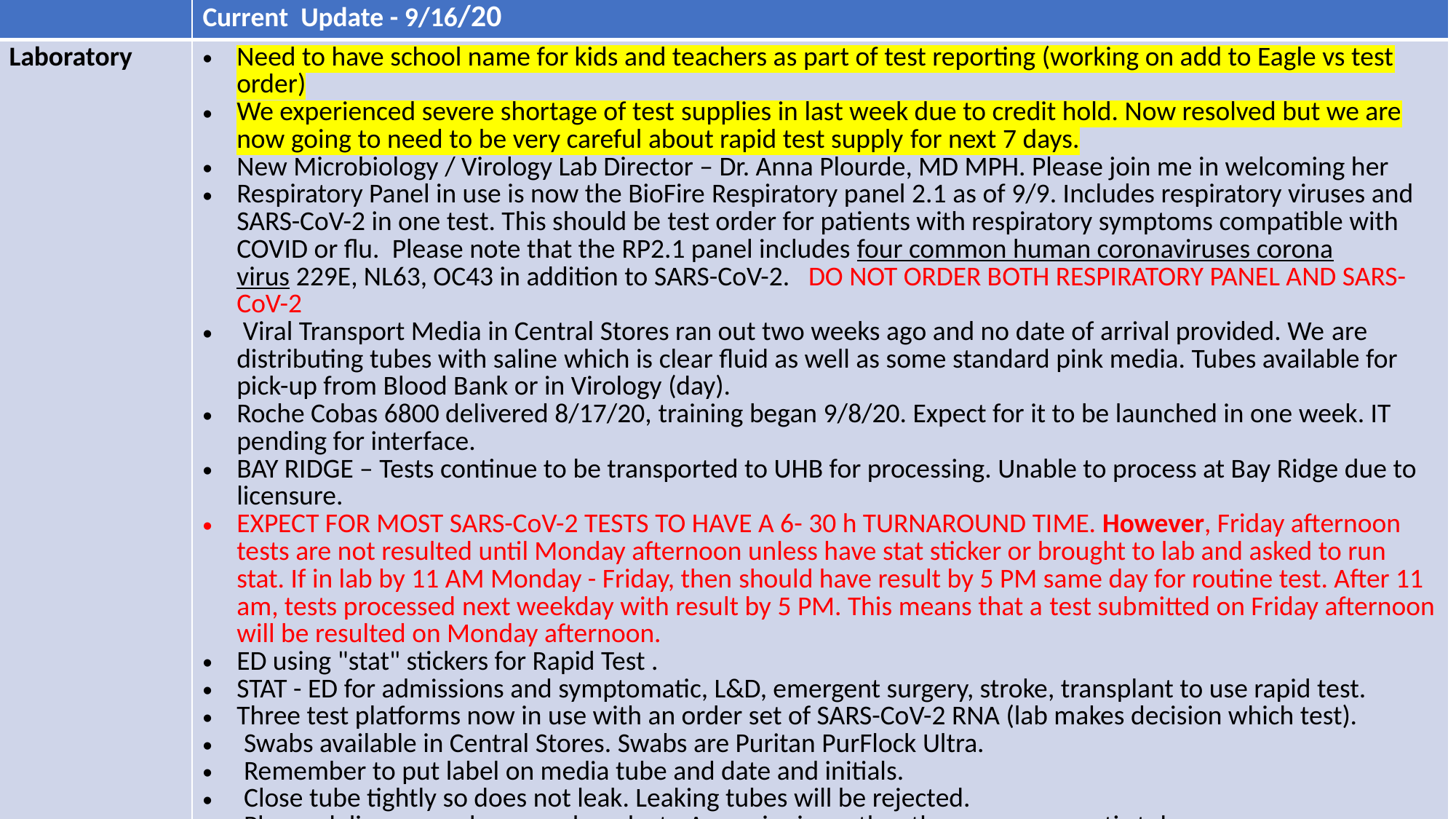

|  | Current  Update​ - 9/16/20 |
| --- | --- |
| Laboratory​ | Need to have school name for kids and teachers as part of test reporting (working on add to Eagle vs test order) We experienced severe shortage of test supplies in last week due to credit hold. Now resolved but we are now going to need to be very careful about rapid test supply for next 7 days. New Microbiology / Virology Lab Director – Dr. Anna Plourde, MD MPH. Please join me in welcoming her Respiratory Panel in use is now the BioFire Respiratory panel 2.1 as of 9/9. Includes respiratory viruses and SARS-CoV-2 in one test. This should be test order for patients with respiratory symptoms compatible with COVID or flu.  Please note that the RP2.1 panel includes four common human coronaviruses corona virus 229E, NL63, OC43 in addition to SARS-CoV-2.   DO NOT ORDER BOTH RESPIRATORY PANEL AND SARS-CoV-2  Viral Transport Media in Central Stores ran out two weeks ago and no date of arrival provided. We are distributing tubes with saline which is clear fluid as well as some standard pink media. Tubes available for pick-up from Blood Bank or in Virology (day). Roche Cobas 6800 delivered 8/17/20, training began 9/8/20. Expect for it to be launched in one week. IT pending for interface. BAY RIDGE – Tests continue to be transported to UHB for processing. Unable to process at Bay Ridge due to licensure. EXPECT FOR MOST SARS-CoV-2 TESTS TO HAVE A 6- 30 h TURNAROUND TIME. However, Friday afternoon tests are not resulted until Monday afternoon unless have stat sticker or brought to lab and asked to run stat. If in lab by 11 AM Monday - Friday, then should have result by 5 PM same day for routine test. After 11 am, tests processed next weekday with result by 5 PM. This means that a test submitted on Friday afternoon will be resulted on Monday afternoon. ED using "stat" stickers for Rapid Test .  STAT - ED for admissions and symptomatic, L&D, emergent surgery, stroke, transplant to use rapid test. Three test platforms now in use with an order set of SARS-CoV-2 RNA (lab makes decision which test).    Swabs available in Central Stores. Swabs are Puritan PurFlock Ultra.  Remember to put label on media tube and date and initials.  Close tube tightly so does not leak. Leaking tubes will be rejected. Please deliver nasopharyngeal swabs to Accessioning rather than use pneumatic tube.  Employee / Student Health available for SARS-CoV-2 testing of employees and students – approx 30 h TAT (except Friday resulted Monday afternoon)  Antibody testing (IgG qualitative) available for employees and patients using Abbott Architect.​ |
|  |  |
#